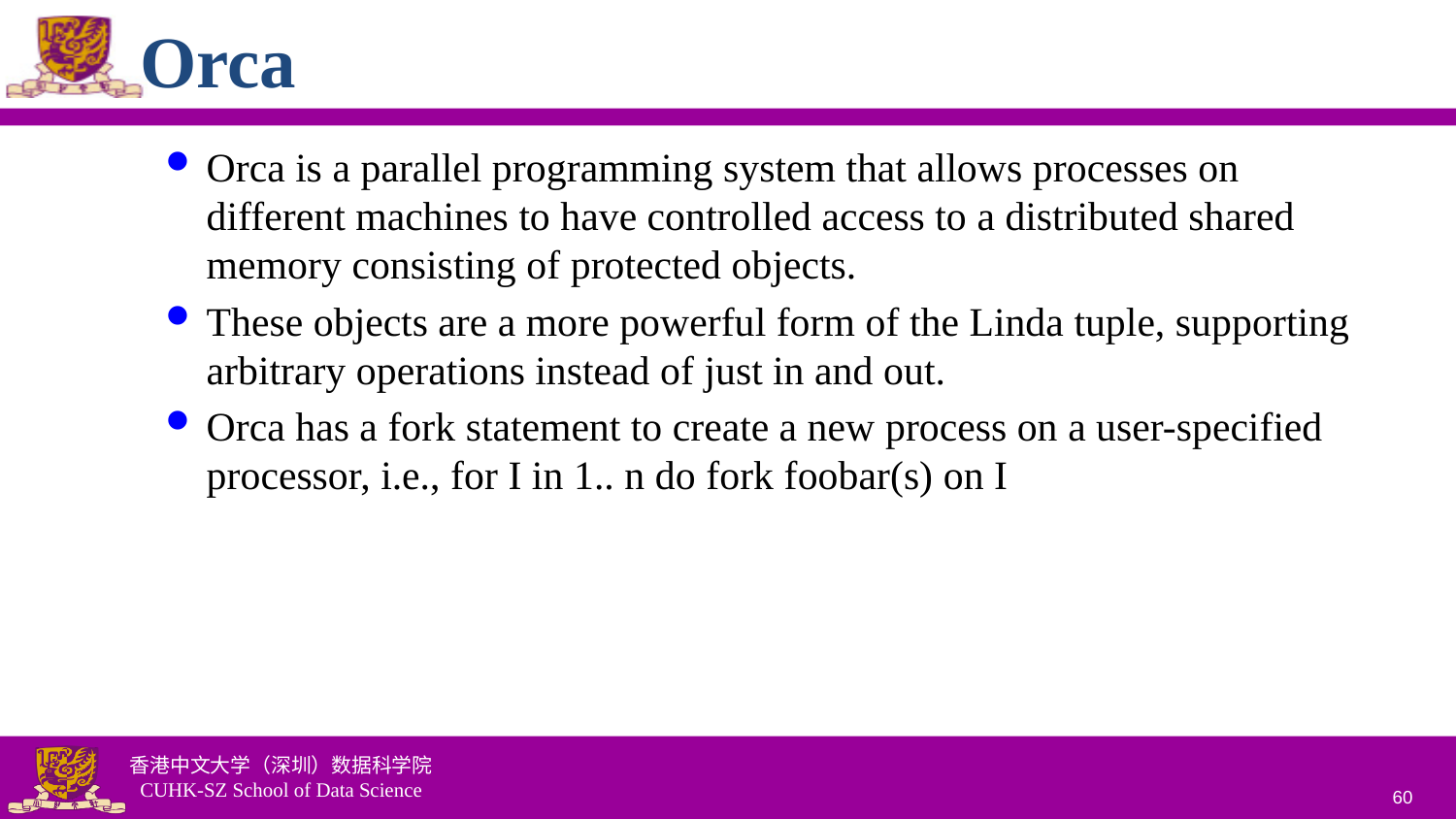

# Orca
Orca is a parallel programming system that allows processes on different machines to have controlled access to a distributed shared memory consisting of protected objects.
These objects are a more powerful form of the Linda tuple, supporting arbitrary operations instead of just in and out.
Orca has a fork statement to create a new process on a user-specified processor, i.e., for I in 1.. n do fork foobar(s) on I
60